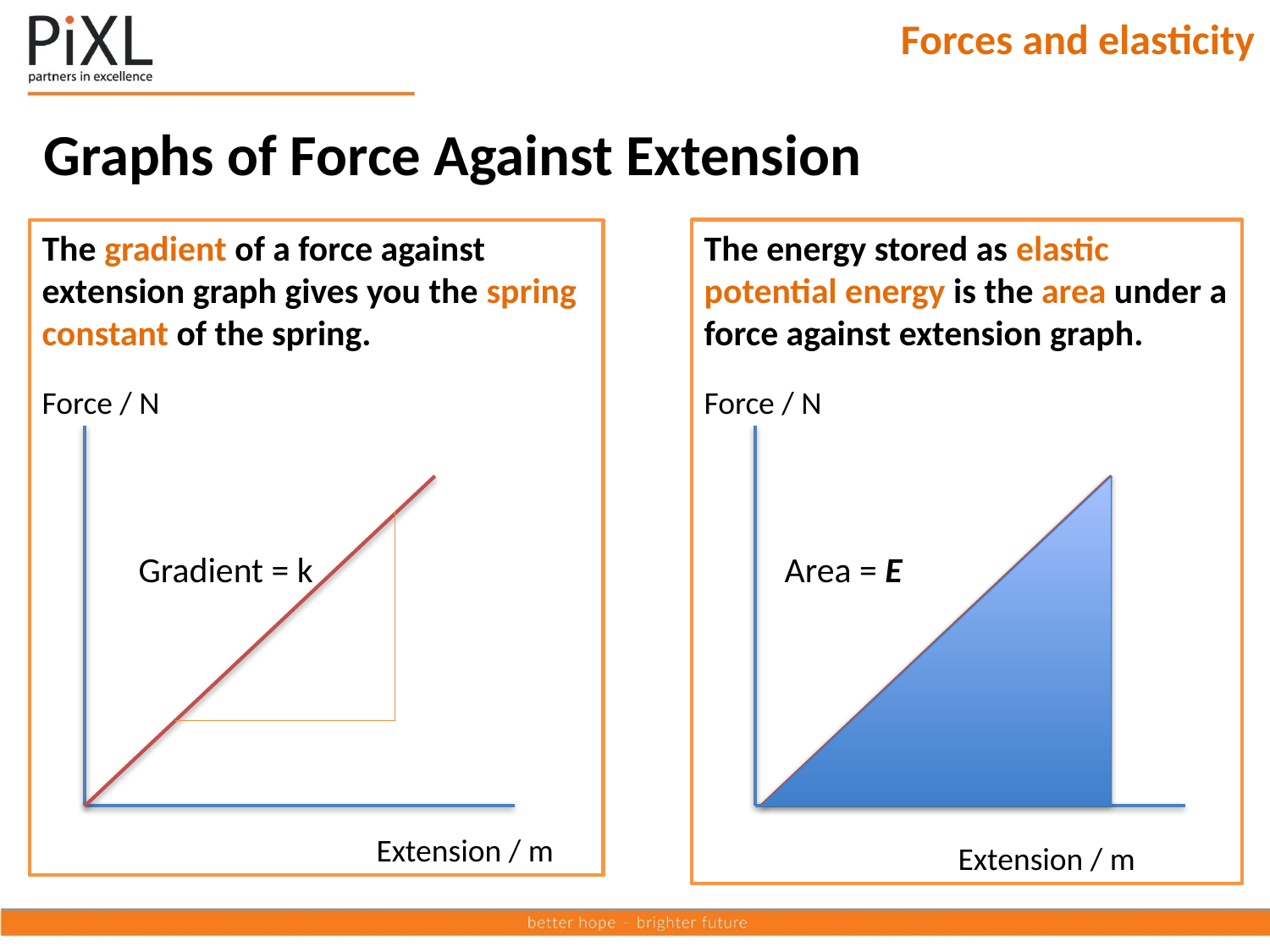

Forces and elasticity
Graphs of Force Against Extension
The energy stored as elastic potential energy is the area under a force against extension graph.

Force / N

          Area = E

		Extension / m
The gradient of a force against extension graph gives you the spring constant of the spring.

Force / N

            Gradient = k

  		          Extension / m